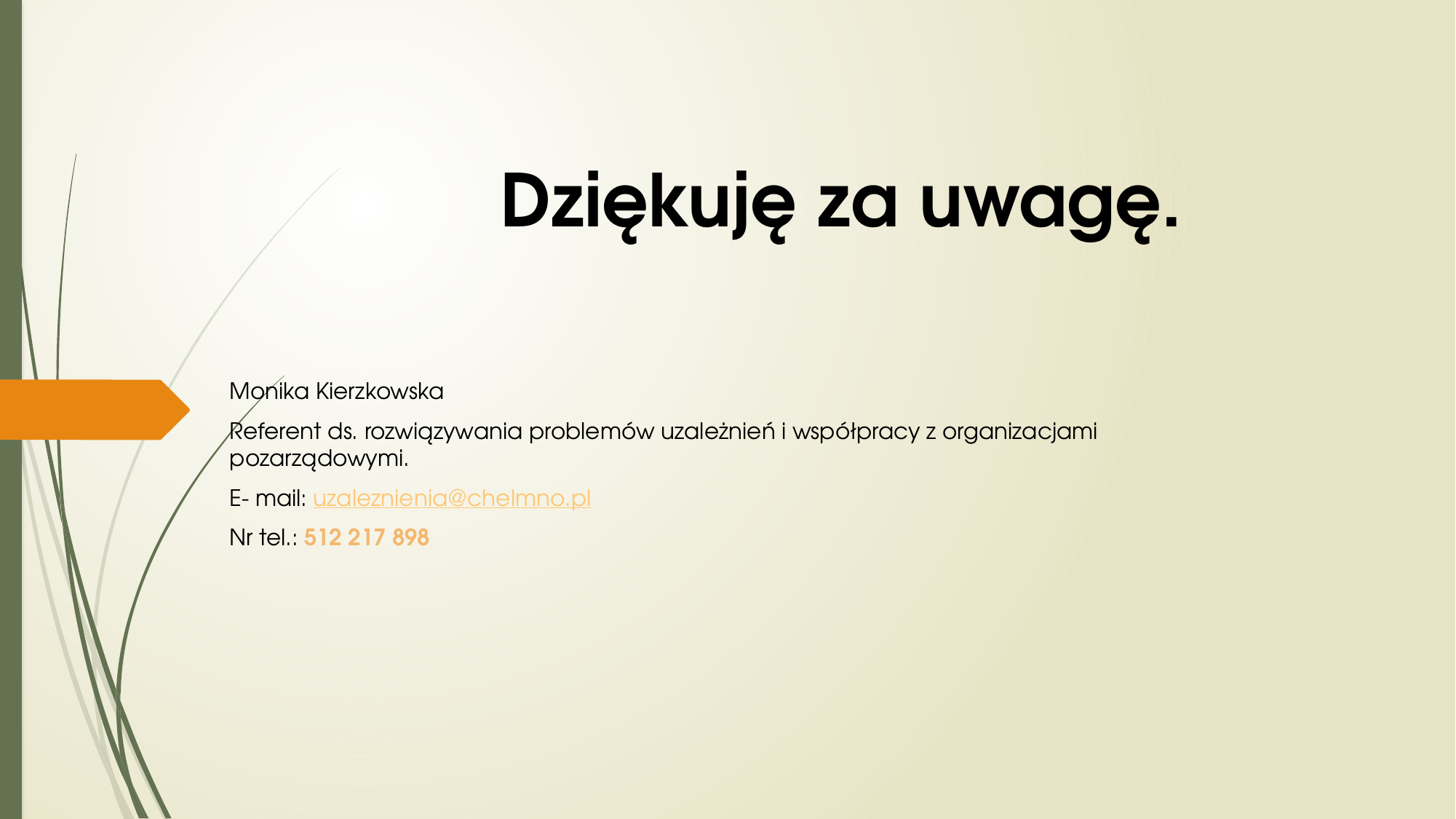

# Dziękuję za uwagę.
Monika Kierzkowska
Referent ds. rozwiązywania problemów uzależnień i współpracy z organizacjami pozarządowymi.
E- mail: uzaleznienia@chelmno.pl
Nr tel.: 512 217 898